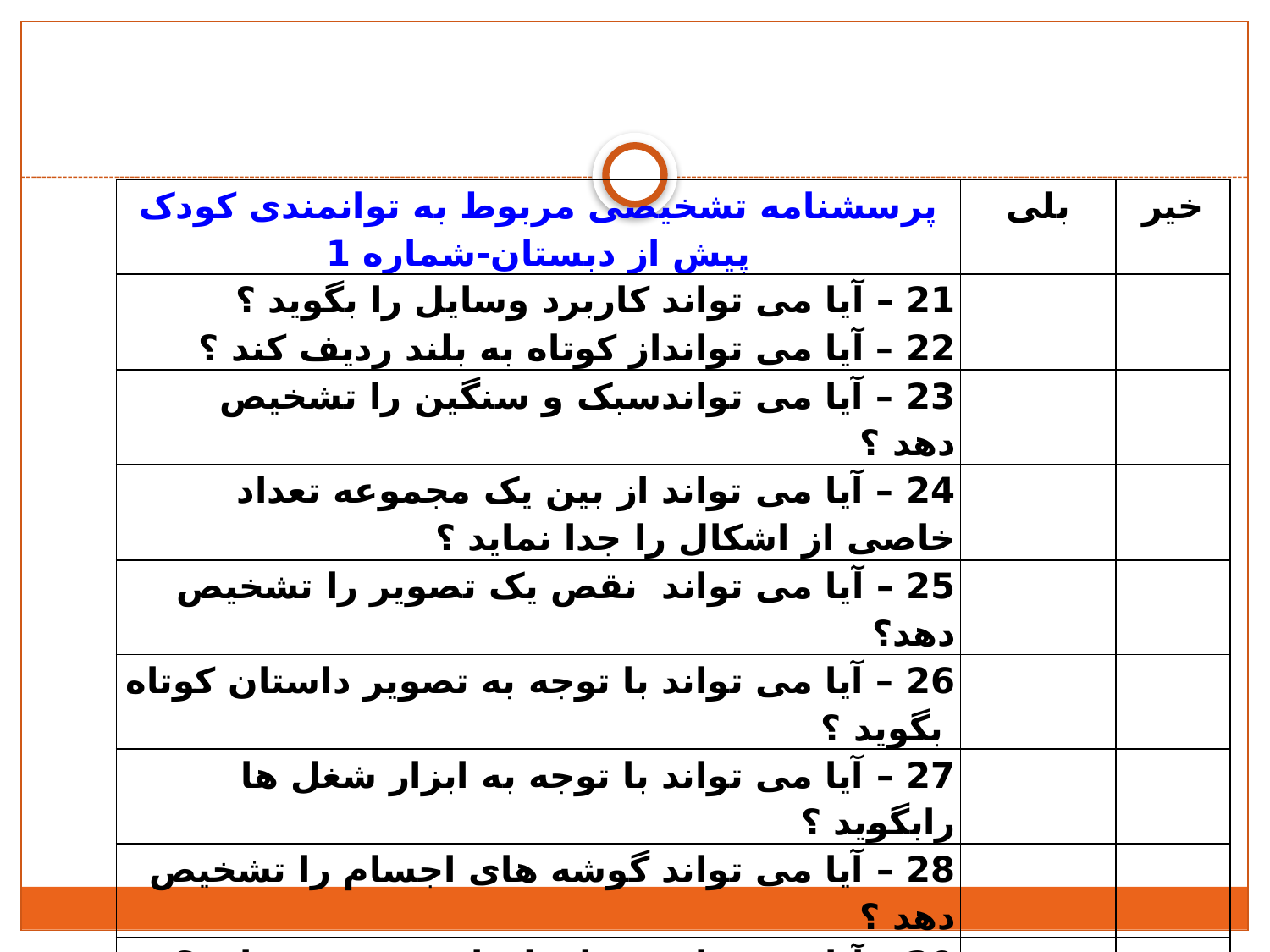

| پرسشنامه تشخیصی مربوط به توانمندی کودک پیش از دبستان-شماره 1 | بلی | خیر |
| --- | --- | --- |
| 21 – آیا می تواند کاربرد وسایل را بگوید ؟ |  |  |
| 22 – آیا می توانداز کوتاه به بلند ردیف کند ؟ |  |  |
| 23 – آیا می تواندسبک و سنگین را تشخیص دهد ؟ |  |  |
| 24 – آیا می تواند از بین یک مجموعه تعداد خاصی از اشکال را جدا نماید ؟ |  |  |
| 25 – آیا می تواند نقص یک تصویر را تشخیص دهد؟ |  |  |
| 26 – آیا می تواند با توجه به تصویر داستان کوتاه بگوید ؟ |  |  |
| 27 – آیا می تواند با توجه به ابزار شغل ها رابگوید ؟ |  |  |
| 28 – آیا می تواند گوشه های اجسام را تشخیص دهد ؟ |  |  |
| 29 – آیا می تواند خطوط مارپیچ رسم نماید ؟ |  |  |
| 30 – آیا می تواند شکل های مثل هم را تشخیص دهد ؟ ( وضعیت اشکال در فضا) |  |  |